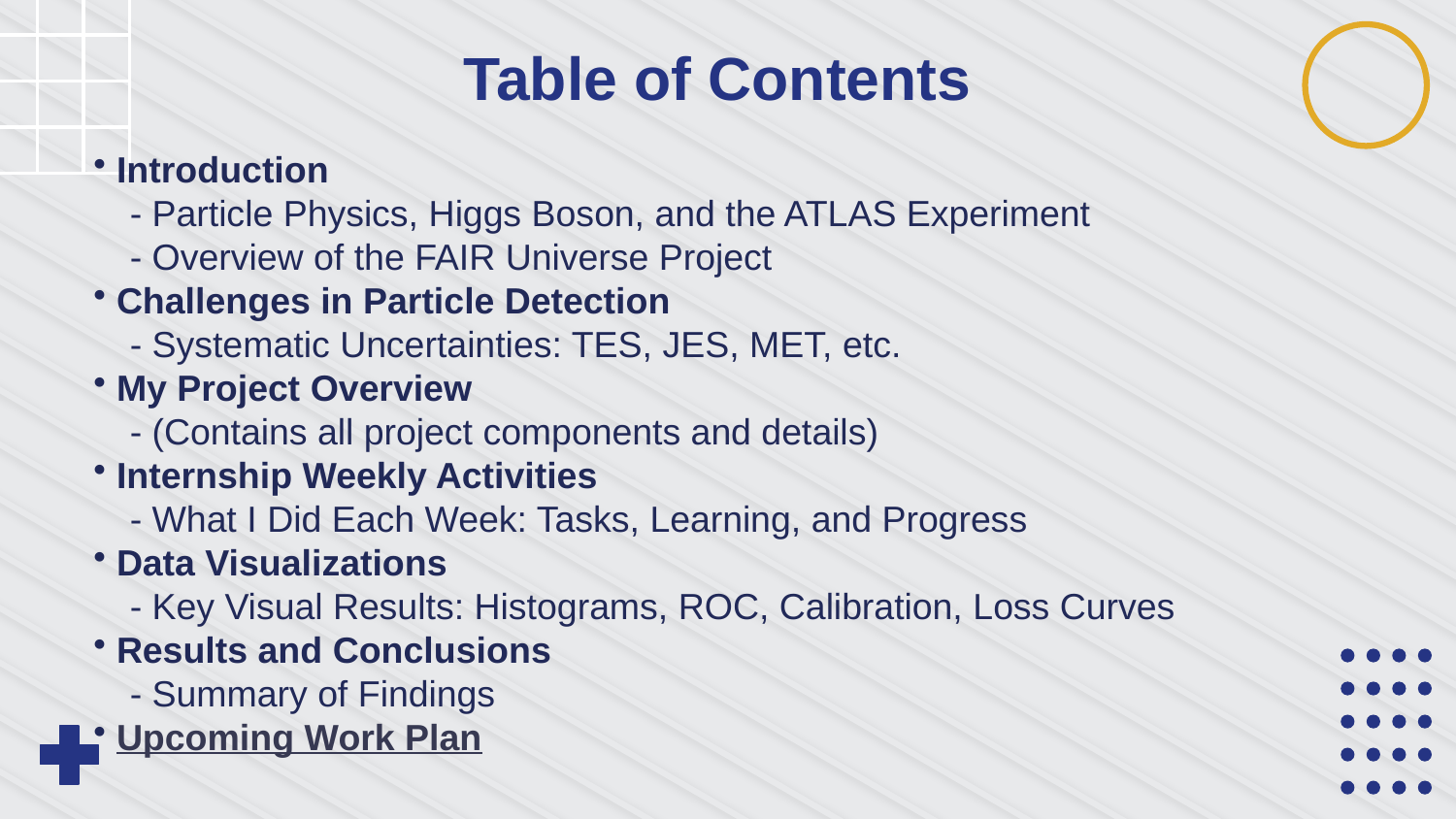

# Table of Contents
 Introduction
 - Particle Physics, Higgs Boson, and the ATLAS Experiment
 - Overview of the FAIR Universe Project
 Challenges in Particle Detection
 - Systematic Uncertainties: TES, JES, MET, etc.
 My Project Overview
 - (Contains all project components and details)
 Internship Weekly Activities
 - What I Did Each Week: Tasks, Learning, and Progress
 Data Visualizations
 - Key Visual Results: Histograms, ROC, Calibration, Loss Curves
 Results and Conclusions
 - Summary of Findings
 Upcoming Work Plan